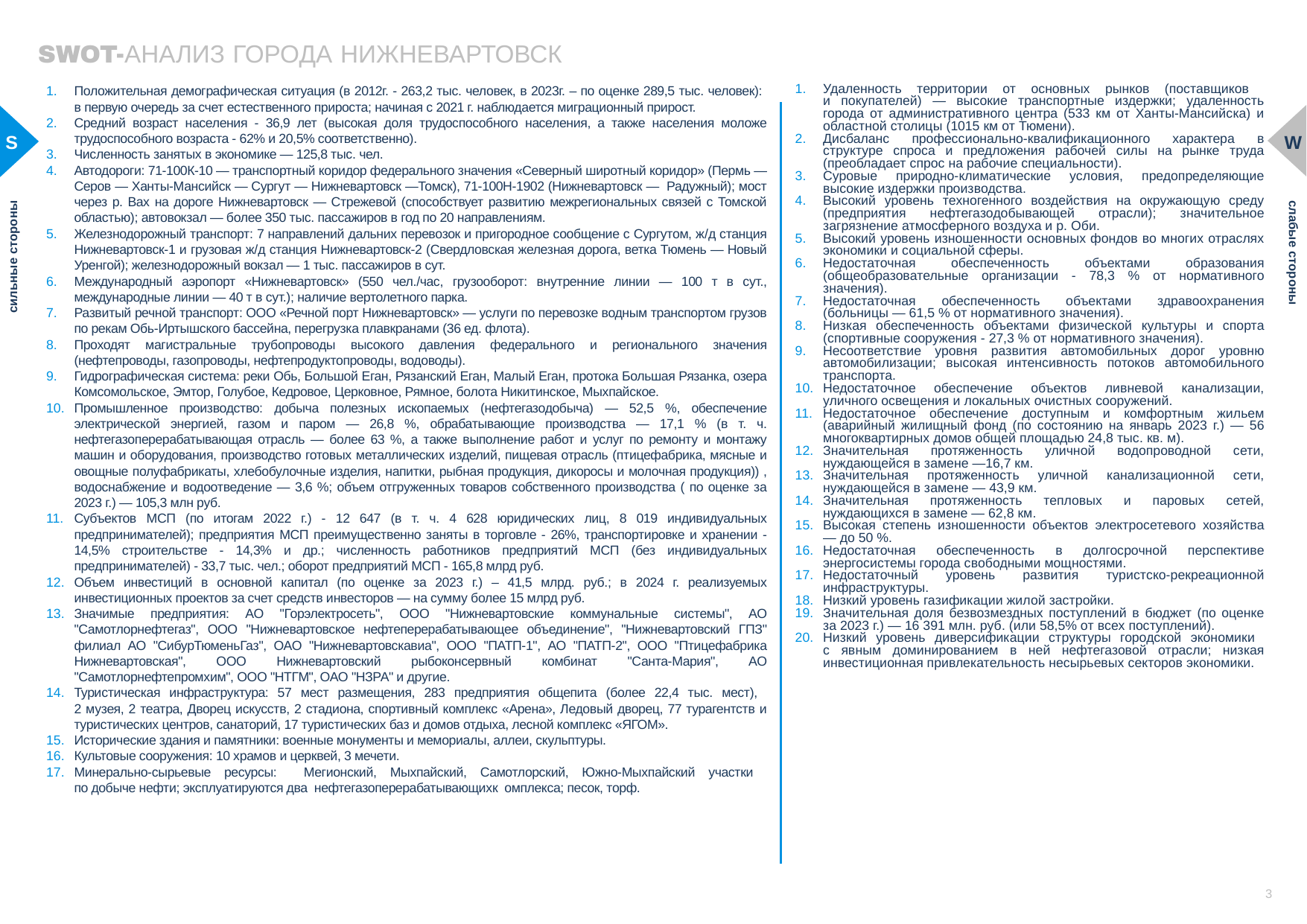

SWOT-АНАЛИЗ ГОРОДА НИЖНЕВАРТОВСК
Положительная демографическая ситуация (в 2012г. - 263,2 тыс. человек, в 2023г. – по оценке 289,5 тыс. человек):
в первую очередь за счет естественного прироста; начиная с 2021 г. наблюдается миграционный прирост.
Средний возраст населения - 36,9 лет (высокая доля трудоспособного населения, а также населения моложе трудоспособного возраста - 62% и 20,5% соответственно).
Численность занятых в экономике — 125,8 тыс. чел.
Автодороги: 71-100К-10 — транспортный коридор федерального значения «Северный широтный коридор» (Пермь — Серов — Ханты-Мансийск — Сургут — Нижневартовск —Томск), 71-100Н-1902 (Нижневартовск —  Радужный); мост через р. Вах на дороге Нижневартовск — Стрежевой (способствует развитию межрегиональных связей с Томской областью); автовокзал — более 350 тыс. пассажиров в год по 20 направлениям.
Железнодорожный транспорт: 7 направлений дальних перевозок и пригородное сообщение с Сургутом, ж/д станция Нижневартовск-1 и грузовая ж/д станция Нижневартовск-2 (Свердловская железная дорога, ветка Тюмень — Новый Уренгой); железнодорожный вокзал — 1 тыс. пассажиров в сут.
Международный аэропорт «Нижневартовск» (550 чел./час, грузооборот: внутренние линии — 100 т в сут., международные линии — 40 т в сут.); наличие вертолетного парка.
Развитый речной транспорт: ООО «Речной порт Нижневартовск» — услуги по перевозке водным транспортом грузов по рекам Обь-Иртышского бассейна, перегрузка плавкранами (36 ед. флота).
Проходят магистральные трубопроводы высокого давления федерального и регионального значения (нефтепроводы, газопроводы, нефтепродуктопроводы, водоводы).
Гидрографическая система: реки Обь, Большой Еган, Рязанский Еган, Малый Еган, протока Большая Рязанка, озера Комсомольское, Эмтор, Голубое, Кедровое, Церковное, Рямное, болота Никитинское, Мыхпайское.
Промышленное производство: добыча полезных ископаемых (нефтегазодобыча) — 52,5 %, обеспечение электрической энергией, газом и паром — 26,8 %, обрабатывающие производства — 17,1 % (в т. ч. нефтегазоперерабатывающая отрасль — более 63 %, а также выполнение работ и услуг по ремонту и монтажу машин и оборудования, производство готовых металлических изделий, пищевая отрасль (птицефабрика, мясные и овощные полуфабрикаты, хлебобулочные изделия, напитки, рыбная продукция, дикоросы и молочная продукция)) , водоснабжение и водоотведение — 3,6 %; объем отгруженных товаров собственного производства ( по оценке за 2023 г.) — 105,3 млн руб.
Субъектов МСП (по итогам 2022 г.) - 12 647 (в т. ч. 4 628 юридических лиц, 8 019 индивидуальных предпринимателей); предприятия МСП преимущественно заняты в торговле - 26%, транспортировке и хранении - 14,5% строительстве - 14,3% и др.; численность работников предприятий МСП (без индивидуальных предпринимателей) - 33,7 тыс. чел.; оборот предприятий МСП - 165,8 млрд руб.
Объем инвестиций в основной капитал (по оценке за 2023 г.) – 41,5 млрд. руб.; в 2024 г. реализуемых инвестиционных проектов за счет средств инвесторов — на сумму более 15 млрд руб.
Значимые предприятия: АО "Горэлектросеть", ООО "Нижневартовские коммунальные системы", АО "Самотлорнефтегаз", ООО "Нижневартовское нефтеперерабатывающее объединение", "Нижневартовский ГПЗ" филиал АО "СибурТюменьГаз", ОАО "Нижневартовскавиа", ООО "ПАТП-1", АО "ПАТП-2", ООО "Птицефабрика Нижневартовская", ООО Нижневартовский рыбоконсервный комбинат "Санта-Мария", АО "Самотлорнефтепромхим", ООО "НТГМ", ОАО "НЗРА" и другие.
Туристическая инфраструктура: 57 мест размещения, 283 предприятия общепита (более 22,4 тыс. мест),
2 музея, 2 театра, Дворец искусств, 2 стадиона, спортивный комплекс «Арена», Ледовый дворец, 77 турагентств и туристических центров, санаторий, 17 туристических баз и домов отдыха, лесной комплекс «ЯГОМ».
Исторические здания и памятники: военные монументы и мемориалы, аллеи, скульптуры.
Культовые сооружения: 10 храмов и церквей, 3 мечети.
Минерально-сырьевые ресурсы:  Мегионский, Мыхпайский, Самотлорский, Южно-Мыхпайский участки
по добыче нефти; эксплуатируются два  нефтегазоперерабатывающихк  омплекса; песок, торф.
Удаленность территории от основных рынков (поставщиков
и покупателей) — высокие транспортные издержки; удаленность города от административного центра (533 км от Ханты-Мансийска) и областной столицы (1015 км от Тюмени).
Дисбаланс профессионально-квалификационного характера в структуре спроса и предложения рабочей силы на рынке труда (преобладает спрос на рабочие специальности).
Суровые природно-климатические условия, предопределяющие высокие издержки производства.
Высокий уровень техногенного воздействия на окружающую среду (предприятия нефтегазодобывающей отрасли); значительное загрязнение атмосферного воздуха и р. Оби.
Высокий уровень изношенности основных фондов во многих отраслях экономики и социальной сферы.
Недостаточная обеспеченность объектами образования (общеобразовательные организации - 78,3 % от нормативного значения).
Недостаточная обеспеченность объектами здравоохранения (больницы — 61,5 % от нормативного значения).
Низкая обеспеченность объектами физической культуры и спорта (спортивные сооружения - 27,3 % от нормативного значения).
Несоответствие уровня развития автомобильных дорог уровню автомобилизации; высокая интенсивность потоков автомобильного транспорта.
Недостаточное обеспечение объектов ливневой канализации, уличного освещения и локальных очистных сооружений.
Недостаточное обеспечение доступным и комфортным жильем (аварийный жилищный фонд (по состоянию на январь 2023 г.) — 56 многоквартирных домов общей площадью 24,8 тыс. кв. м).
Значительная протяженность уличной водопроводной сети, нуждающейся в замене —16,7 км.
Значительная протяженность уличной канализационной сети, нуждающейся в замене — 43,9 км.
Значительная протяженность тепловых и паровых сетей, нуждающихся в замене — 62,8 км.
Высокая степень изношенности объектов электросетевого хозяйства — до 50 %.
Недостаточная обеспеченность в долгосрочной перспективе энергосистемы города свободными мощностями.
Недостаточный уровень развития туристско-рекреационной инфраструктуры.
Низкий уровень газификации жилой застройки.
Значительная доля безвозмездных поступлений в бюджет (по оценке за 2023 г.) — 16 391 млн. руб. (или 58,5% от всех поступлений).
Низкий уровень диверсификации структуры городской экономики
с явным доминированием в ней нефтегазовой отрасли; низкая инвестиционная привлекательность несырьевых секторов экономики.

S
W
сильные стороны
слабые стороны
3